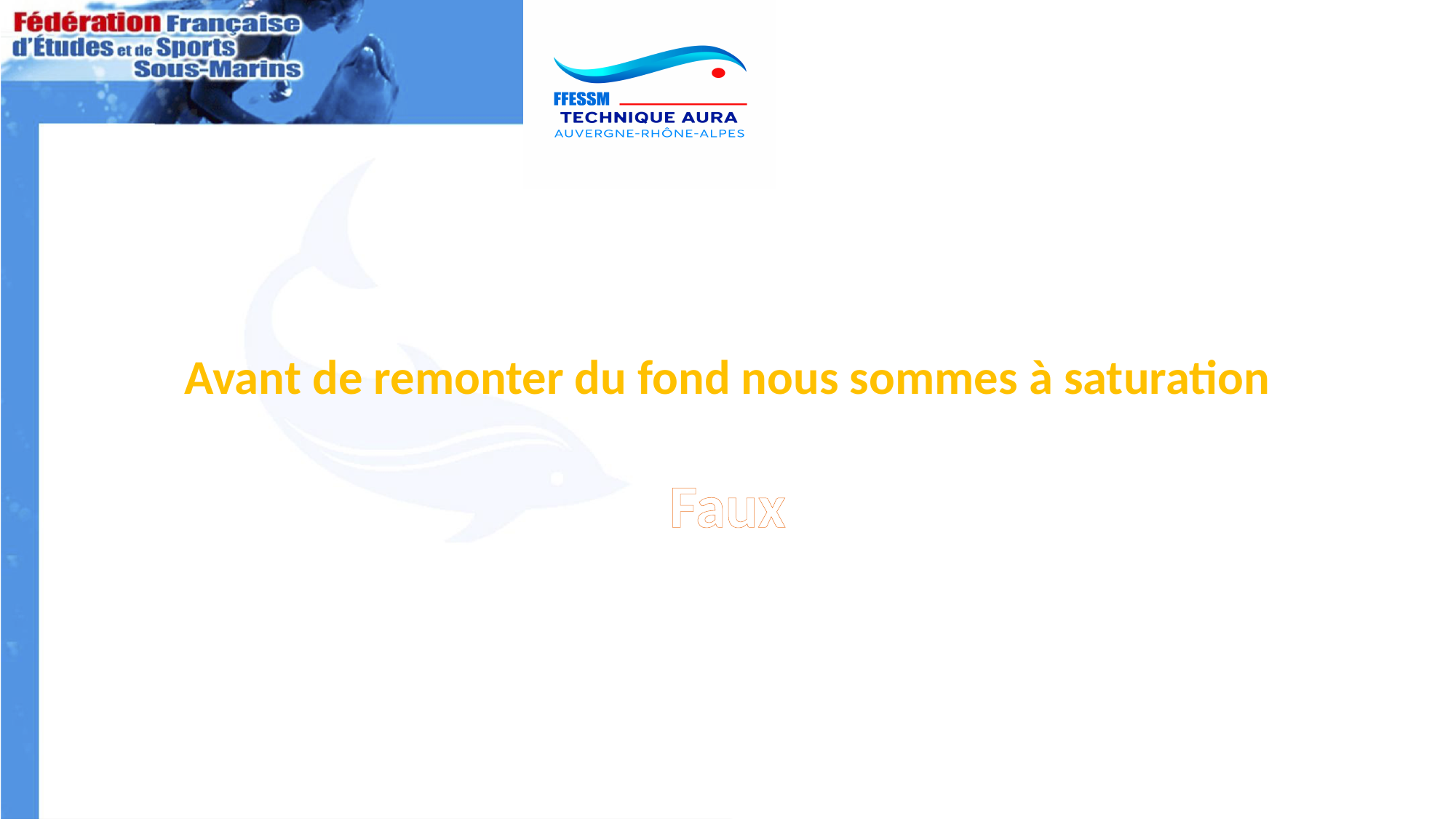

Avant de remonter du fond nous sommes à saturation
Faux